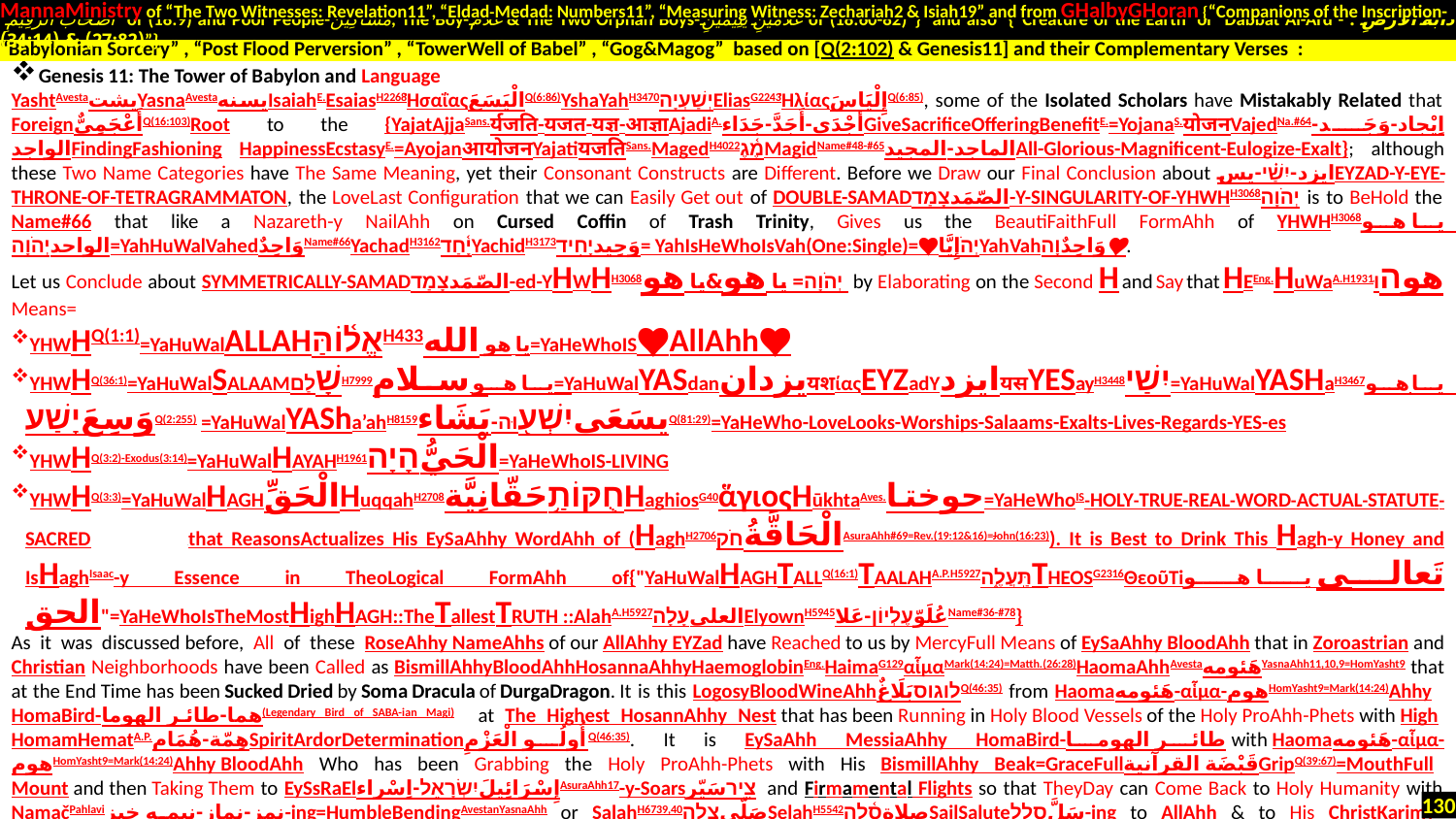

MannaMinistry of “The Two Witnesses: Revelation11”, “Eldad-Medad: Numbers11”, “Measuring Witness: Zechariah2 & Isiah19” and from GHalbyGHoran {“Companions of the Inscription-
 أَصْحَابَ الرَّقِيمِ  of (18:9) and Poor People-مَسَاكِينَ, The Boy-غُلَامُ & The Two Orphan Boys-غُلَامَيْنِ يَتِيمَيْنِ of (18:60-82)”}  and also  {“Creature of the Earth  or  Dabbat Al-Ard - دَابَّةُ الْأَرْضِ : (27:82) & (34:14)”}

Genesis 11: The Tower of Babylon and Language
YashtAvestaیشتYasnaAvestaیسنهIsaiahE.EsaiasH2268ἨσαΐαςالْيَسَعَQ(6:86)YshaYahH3470יְשַׁעְיָהEliasG2243ἨλίαςإِلْيَاسَQ(6:85), some of the Isolated Scholars have Mistakably Related that ForeignأَعْجَمِيٌّQ(16:103)Root to the {YajatAjjaSans.र्यजति-यजत-यज्ञ-आज्ञाAjadiA.أجْدَى-أَجَدَّ-جَدَاءGiveSacrificeOfferingBenefitE.=YojanaS.योजनVajedNa.#64اِيْجاد-وَجَد-الواجدFindingFashioning HappinessEcstasyE.=AyojanआयोजनYajatiयजतिSans.MagedH4022מֶ֫גֶMagidName#48-#65الماجد-المجیدAll-Glorious-Magnificent-Eulogize-Exalt}; although these Two Name Categories have The Same Meaning, yet their Consonant Constructs are Different. Before we Draw our Final Conclusion about ایزد-יִשַׁ֗י-یسEYZAD-Y-EYE-THRONE-OF-TETRAGRAMMATON, the LoveLast Configuration that we can Easily Get out of DOUBLE-SAMADالصّمَدצָמַד-Y-SINGULARITY-OF-YHWHH3068יְהֹוָה is to BeHold the Name#66 that like a Nazareth-y NailAhh on Cursed Coffin of Trash Trinity, Gives us the BeautiFaithFull FormAhh of YHWHH3068یا هو الواحدיְהֹוָה=YahHuWalVahedوَاحِدٌName#66YachadH3162יָ֫חַדYachidH3173وَحِيدיָחִיד= YahIsHeWhoIsVah(One:Single)=♥יְהֹإِيَّاYahVahوَاحِدٌוָה♥.
Let us Conclude about SYMMETRICALLY-SAMADالصّمَدצָמַד-ed-YHWHH3068יְהֹוָה= یا هو&یا هو  by Elaborating on the Second H and Say that HEEng.HuWaA.H1931هوהוּ Means=
YHWHQ(1:1)=YaHuWalALLAHאֱל֫וֹהַּH433یا هو الله=YaHeWhoIS♥AllAhh♥
YHWHQ(36:1)=YaHuWalSALAAMשָׁלַםH7999یا هو سلام=YaHuWalYASdanیزدانयशίαςEYZadYایزدयसYESayH3448יִשַׁי=YaHuWalYASHaH3467یا هو وَسِعَיָשַׁעQ(2:255) =YaHuWalYASha’ahH8159يسَعَىיִשְׁע֖וּה-يَشَاءQ(81:29)=YaHeWho-LoveLooks-Worships-Salaams-Exalts-Lives-Regards-YES-es
YHWHQ(3:2)-Exodus(3:14)=YaHuWalHAYAHH1961الْحَيُّהָיָה=YaHeWhoIS-LIVING
YHWHQ(3:3)=YaHuWalHAGHالْحَقِّHuqqahH2708חֻקּוֹתַ֥حَقّانِيَّةHaghiosG40ἅγιοςHūkhtaAves.حوختا=YaHeWhoIS-HOLY-TRUE-REAL-WORD-ACTUAL-STATUTE-SACRED            .that ReasonsActualizes His EySaAhhy WordAhh of (HaghH2706الْحَاقَّةُחֹקAsuraAhh#69=Rev.(19:12&16)=John(16:23)). It is Best to Drink This Hagh-y Honey and IsHaghIsaac-y Essence in TheoLogical FormAhh of{"YaHuWalHAGHTALLQ(16:1)TAALAHA.P.H5927תַּֽעֲלֶ֑הTHEOSG2316ΘεοῦTiتَعالى یا هو الحق"=YaHeWhoIsTheMostHighHAGH::TheTallestTRUTH ::AlahA.H5927العلیעָלָהElyownH5945عُلَوّעֶלְיוֹן-عَلاName#36-#78}
As it was discussed before, All of these RoseAhhy NameAhhs of our AllAhhy EYZad have Reached to us by MercyFull Means of EySaAhhy BloodAhh that in Zoroastrian and Christian Neighborhoods have been Called as BismillAhhyBloodAhhHosannaAhhyHaemoglobinEng.HaimaG129αἷμαMark(14:24)=Matth.(26:28)HaomaAhhAvestaهَئومهYasnaAhh11,10,9=HomYasht9 that at the End Time has been Sucked Dried by Soma Dracula of DurgaDragon. It is this LogosyBloodWineAhhלוגוסبَلَاغٌQ(46:35) from Haomaهَئومه-αἷμα-هومHomYasht9=Mark(14:24)Ahhy   HomaBird-هما-طائر الهوما(Legendary Bird of SABA-ian Magi)   at The Highest HosannAhhy Nest that has been Running in Holy Blood Vessels of the Holy ProAhh-Phets with High HomamHematA.P.هِمّة-هُمَامSpiritArdorDeterminationأُولُو الْعَزْمِQ(46:35). It is EySaAhh MessiaAhhy HomaBird-طائر الهوما with Haomaهَئومه-αἷμα-هومHomYasht9=Mark(14:24)Ahhy BloodAhh Who has been Grabbing the Holy ProAhh-Phets with His BismillAhhy Beak=GraceFullقَبْضَة القرآنیةGripQ(39:67)=MouthFull Mount and then Taking Them to EySsRaElإِسْرَائِيلَיִשְׂרָאֵל-اِسْراءAsuraAhh17-y-Soarsצִירسَيّر  and Firmamental Flights so that TheyDay can Come Back to Holy Humanity with NamačPahlaviنِمِز-نماز-نیمه خیز-ing=HumbleBendingAvestanYasnaAhh or SalahH6739,40صَلّىצָלָהSelahH5542صلاةסֶ֫לָהSailSaluteسَلَّסָלַל-ing to AllAhh & to His ChristKarimy TurTreeTemple. HairRayRev.(1:14) or BismillAhhy Beak of Homaطائر الهوماBirdBook with Holy HaomaهَئومهαἷμαهومHomYasht9Ahhy BloodAhh is the ONLY Godly Grip to Grab. All of the Sins of History have been Atoned by this RoseAhhy HaomaهَئومهαἷμαAhh.
“Babylonian Sorcery” , “Post Flood Perversion” , “TowerWell of Babel” , “Gog&Magog”  based on [Q(2:102) & Genesis11] and their Complementary Verses  :
130